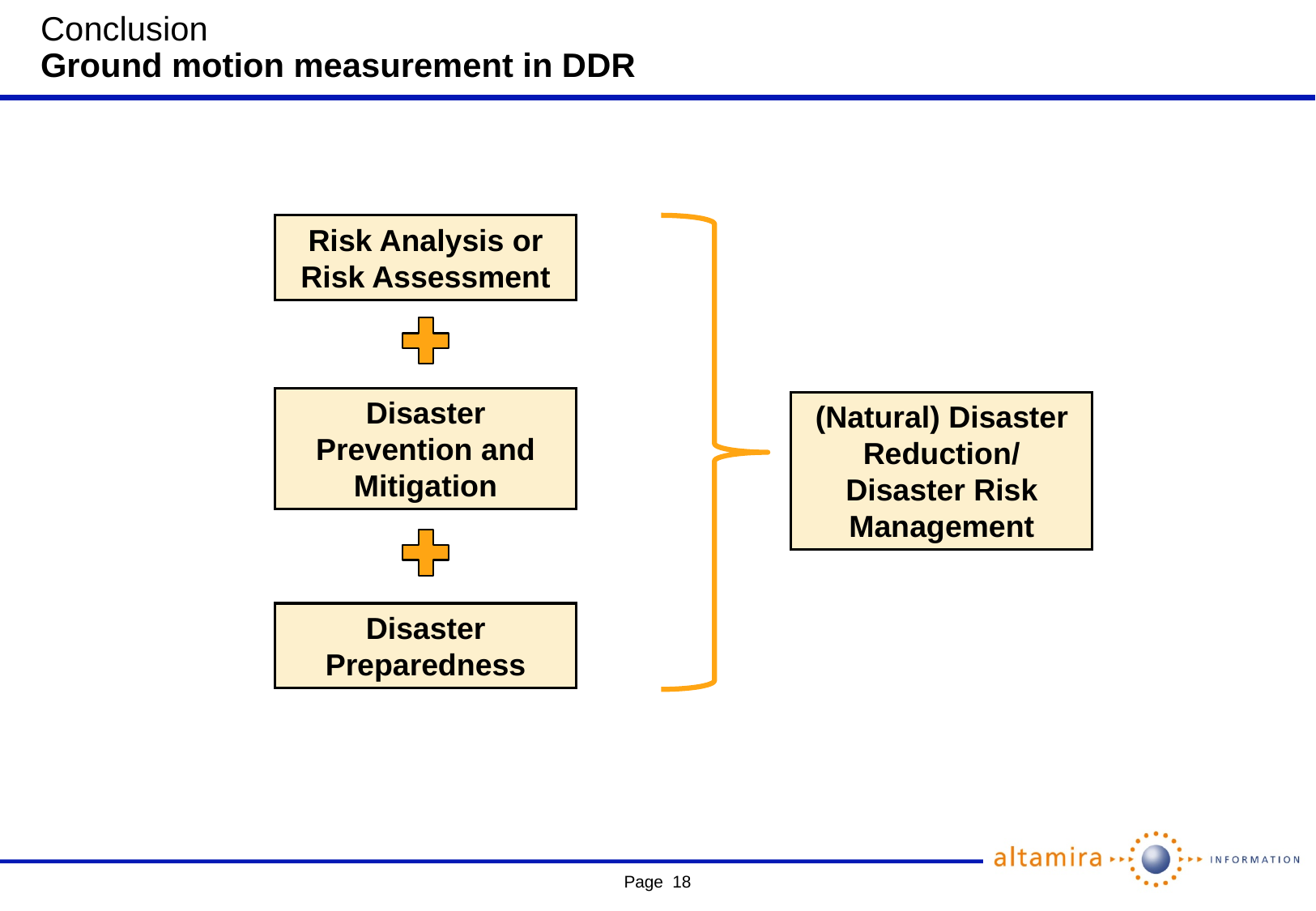

# Conclusion Ground motion measurement in DDR
Risk Analysis or Risk Assessment

Disaster Prevention and Mitigation
(Natural) Disaster Reduction/ Disaster Risk Management

Disaster Preparedness